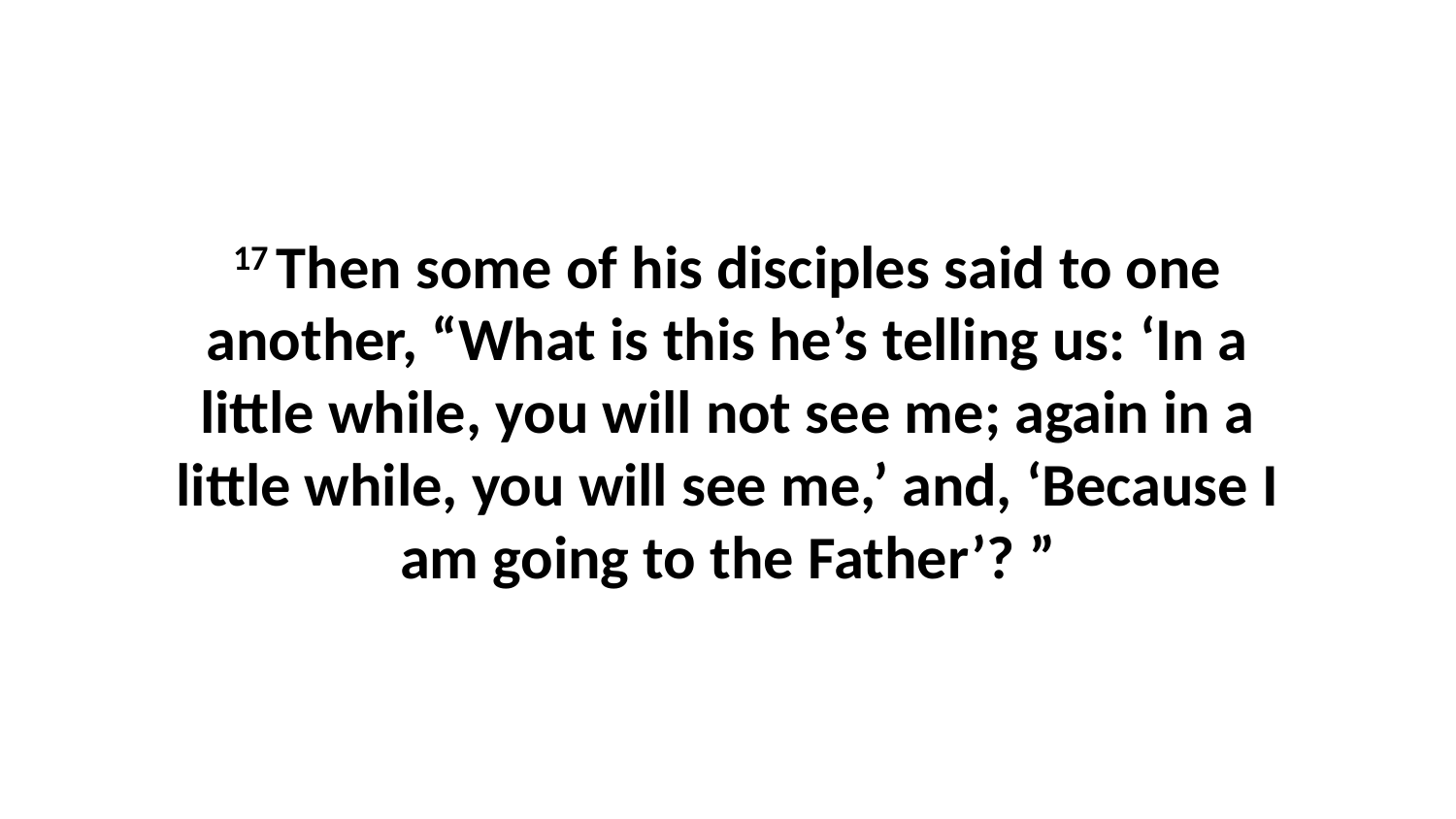

17 Then some of his disciples said to one another, “What is this he’s telling us: ‘In a little while, you will not see me; again in a little while, you will see me,’ and, ‘Because I am going to the Father’? ”